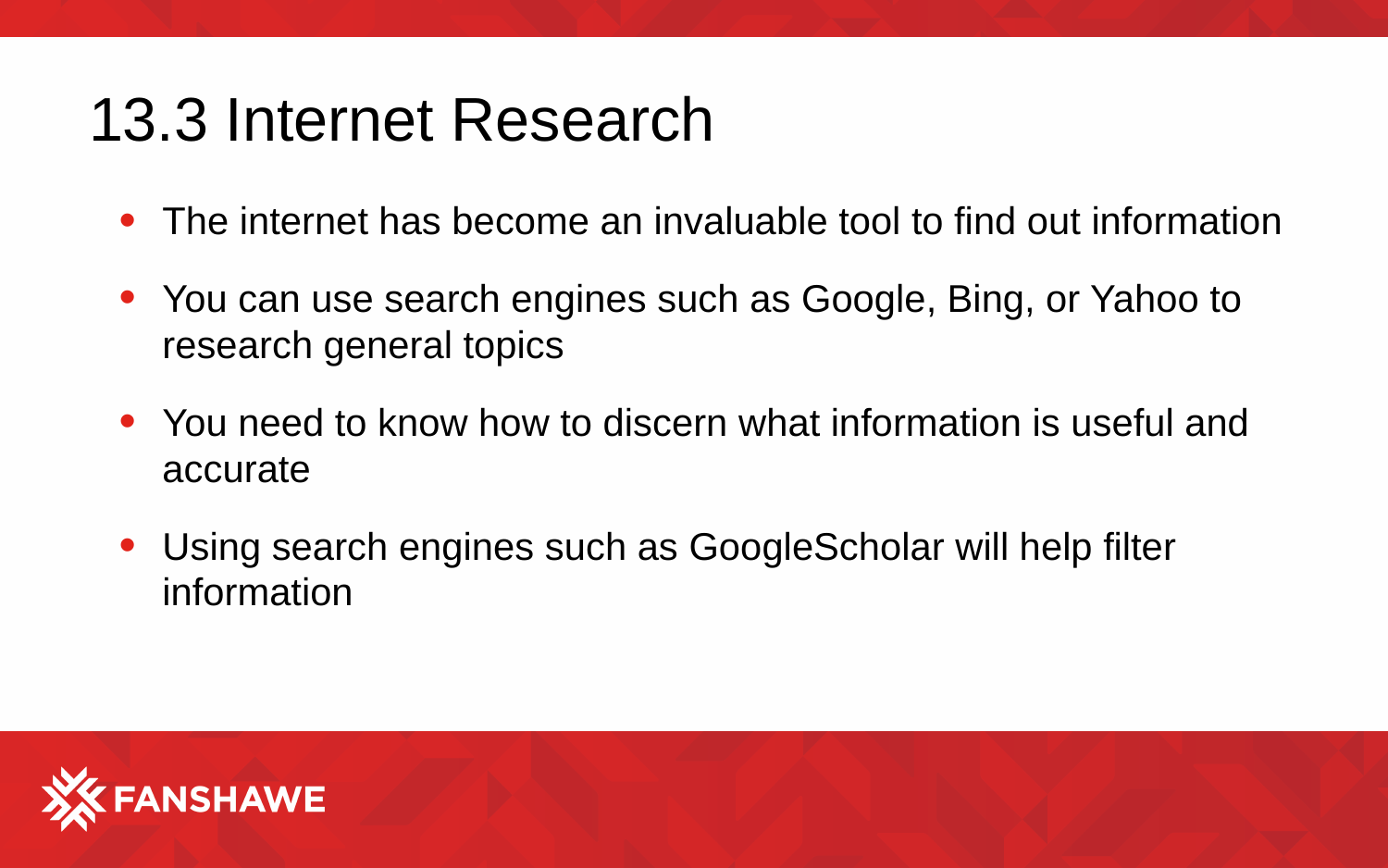

# 13.3 Internet Research
The internet has become an invaluable tool to find out information
You can use search engines such as Google, Bing, or Yahoo to research general topics
You need to know how to discern what information is useful and accurate
Using search engines such as GoogleScholar will help filter information